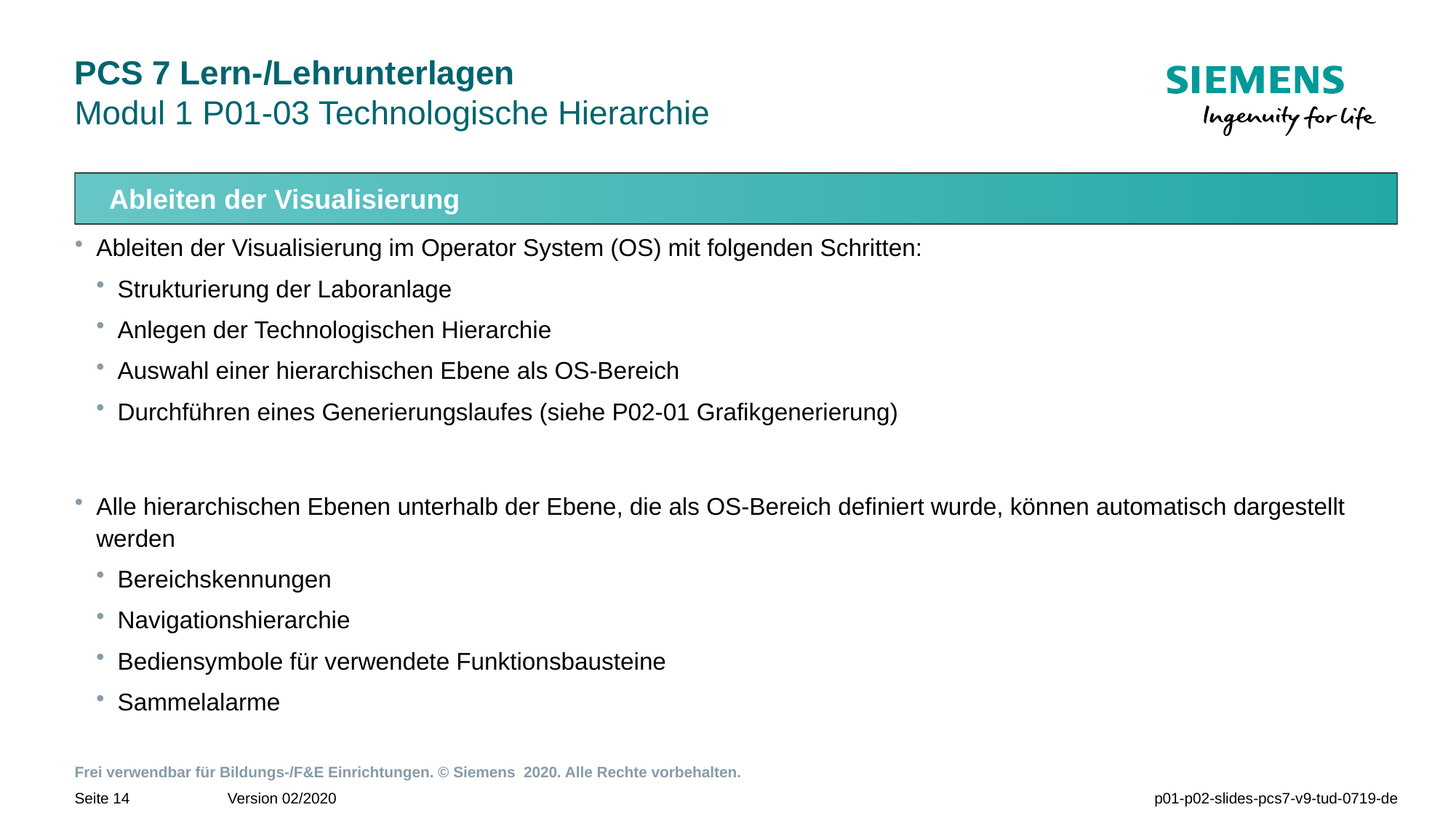

# PCS 7 Lern-/Lehrunterlagen Modul 1 P01-03 Technologische Hierarchie
Ableiten der Visualisierung
Ableiten der Visualisierung im Operator System (OS) mit folgenden Schritten:
Strukturierung der Laboranlage
Anlegen der Technologischen Hierarchie
Auswahl einer hierarchischen Ebene als OS-Bereich
Durchführen eines Generierungslaufes (siehe P02-01 Grafikgenerierung)

Alle hierarchischen Ebenen unterhalb der Ebene, die als OS-Bereich definiert wurde, können automatisch dargestellt werden
Bereichskennungen
Navigationshierarchie
Bediensymbole für verwendete Funktionsbausteine
Sammelalarme